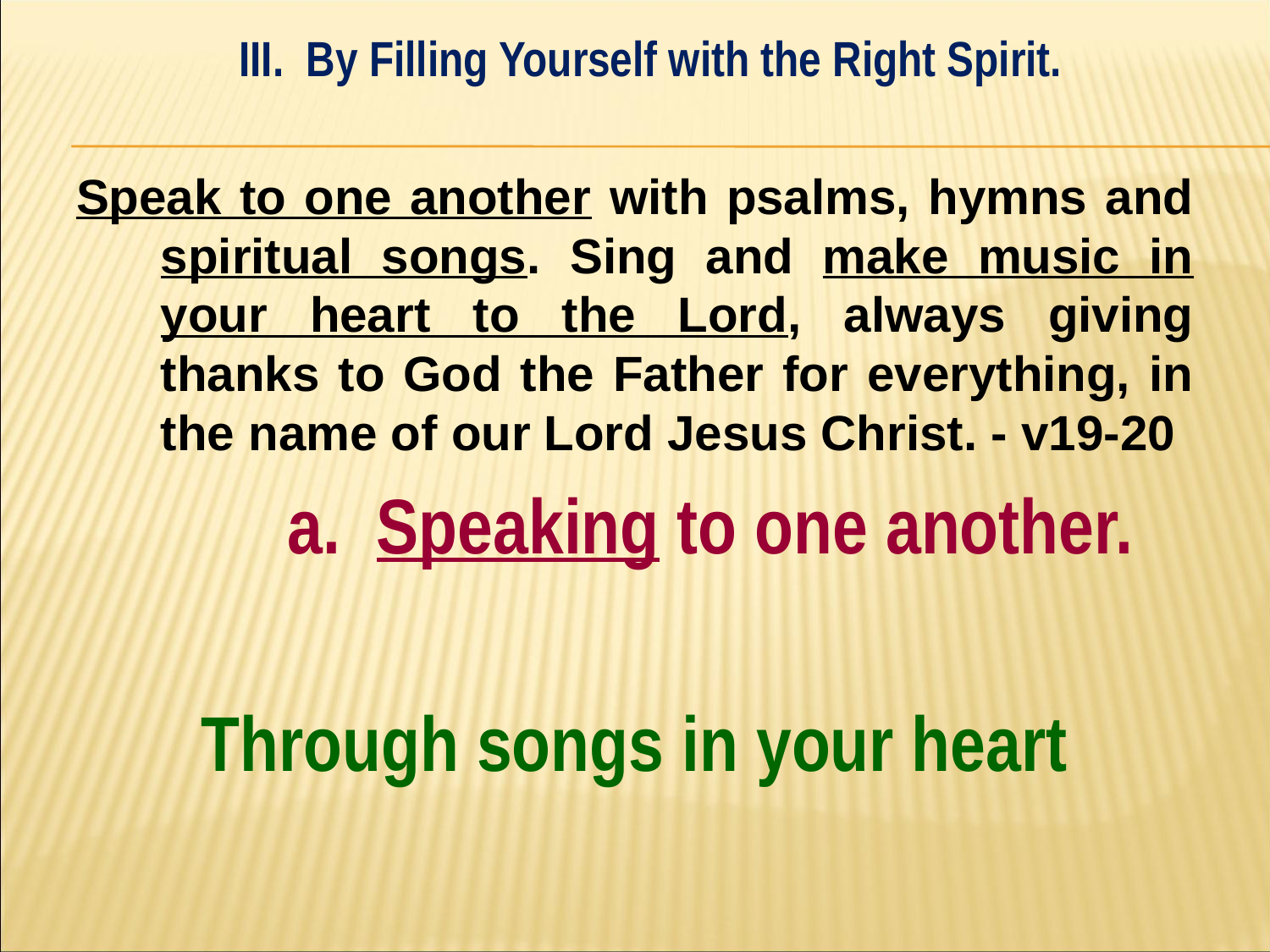

III.  By Filling Yourself with the Right Spirit.
#
Speak to one another with psalms, hymns and spiritual songs. Sing and make music in your heart to the Lord, always giving thanks to God the Father for everything, in the name of our Lord Jesus Christ. - v19-20
		a.  Speaking to one another.

Through songs in your heart